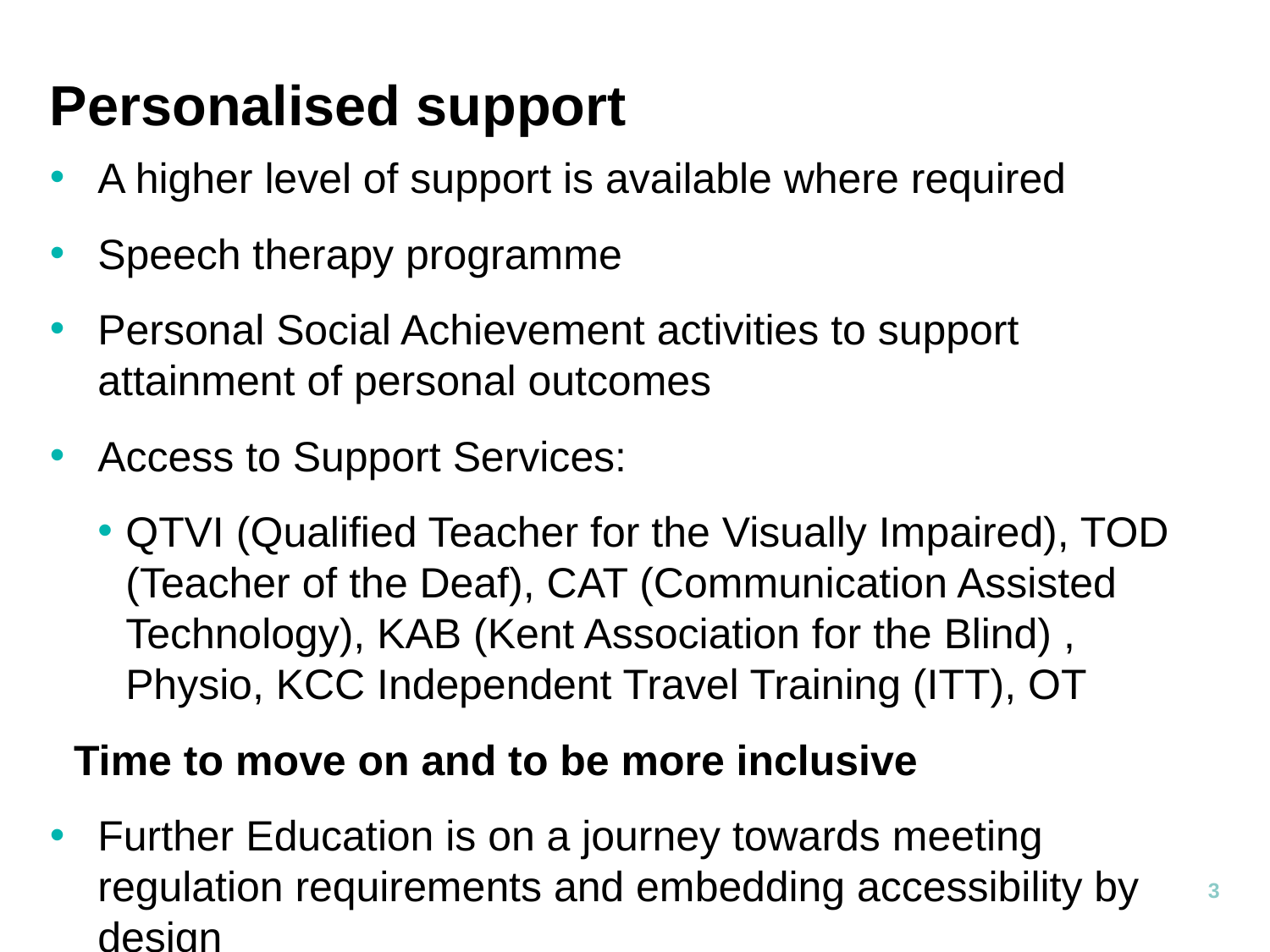

# Personalised support
A higher level of support is available where required
Speech therapy programme
Personal Social Achievement activities to support attainment of personal outcomes
Access to Support Services:
QTVI (Qualified Teacher for the Visually Impaired), TOD (Teacher of the Deaf), CAT (Communication Assisted Technology), KAB (Kent Association for the Blind) , Physio, KCC Independent Travel Training (ITT), OT
  Time to move on and to be more inclusive
Further Education is on a journey towards meeting regulation requirements and embedding accessibility by design
3